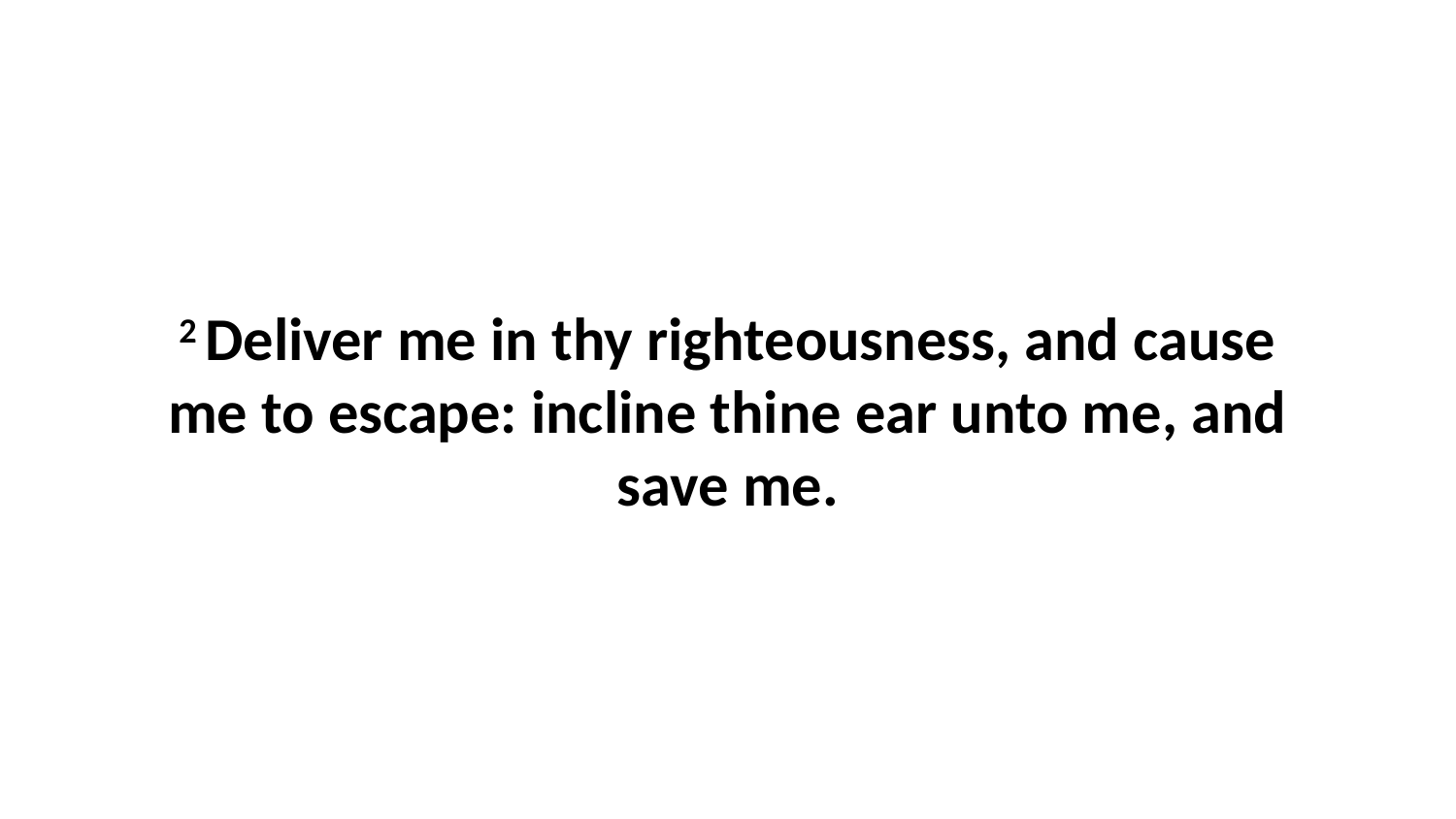

2 Deliver me in thy righteousness, and cause me to escape: incline thine ear unto me, and save me.